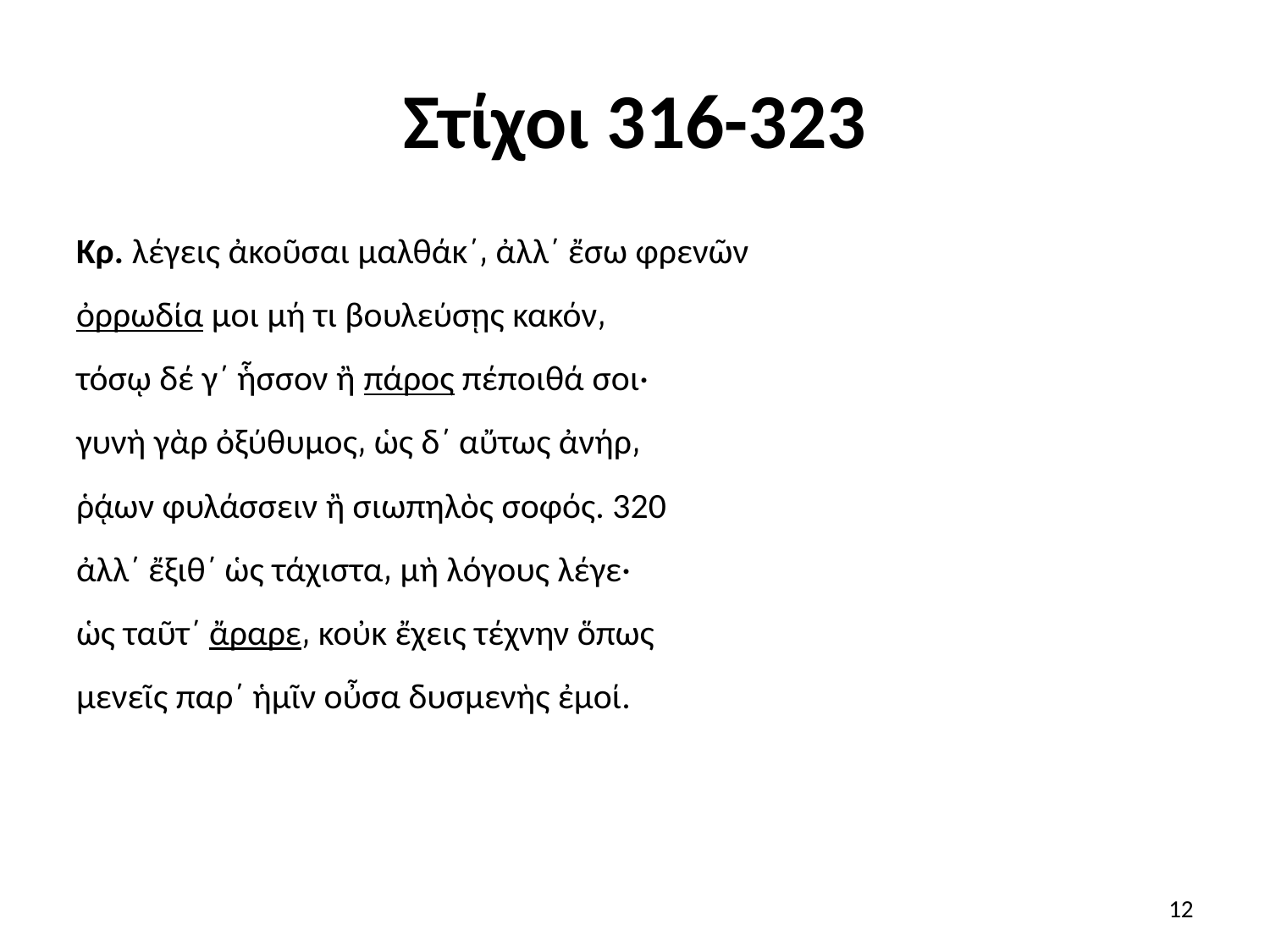

# Στίχοι 316-323
Κρ. λέγεις ἀκοῦσαι μαλθάκ΄͵ ἀλλ΄ ἔσω φρενῶν
ὀρρωδία μοι μή τι βουλεύσῃς κακόν͵
τόσῳ δέ γ΄ ἧσσον ἢ πάρος πέποιθά σοι·
γυνὴ γὰρ ὀξύθυμος͵ ὡς δ΄ αὔτως ἀνήρ͵
ῥᾴων φυλάσσειν ἢ σιωπηλὸς σοφός. 320
ἀλλ΄ ἔξιθ΄ ὡς τάχιστα͵ μὴ λόγους λέγε·
ὡς ταῦτ΄ ἄραρε͵ κοὐκ ἔχεις τέχνην ὅπως
μενεῖς παρ΄ ἡμῖν οὖσα δυσμενὴς ἐμοί.
12